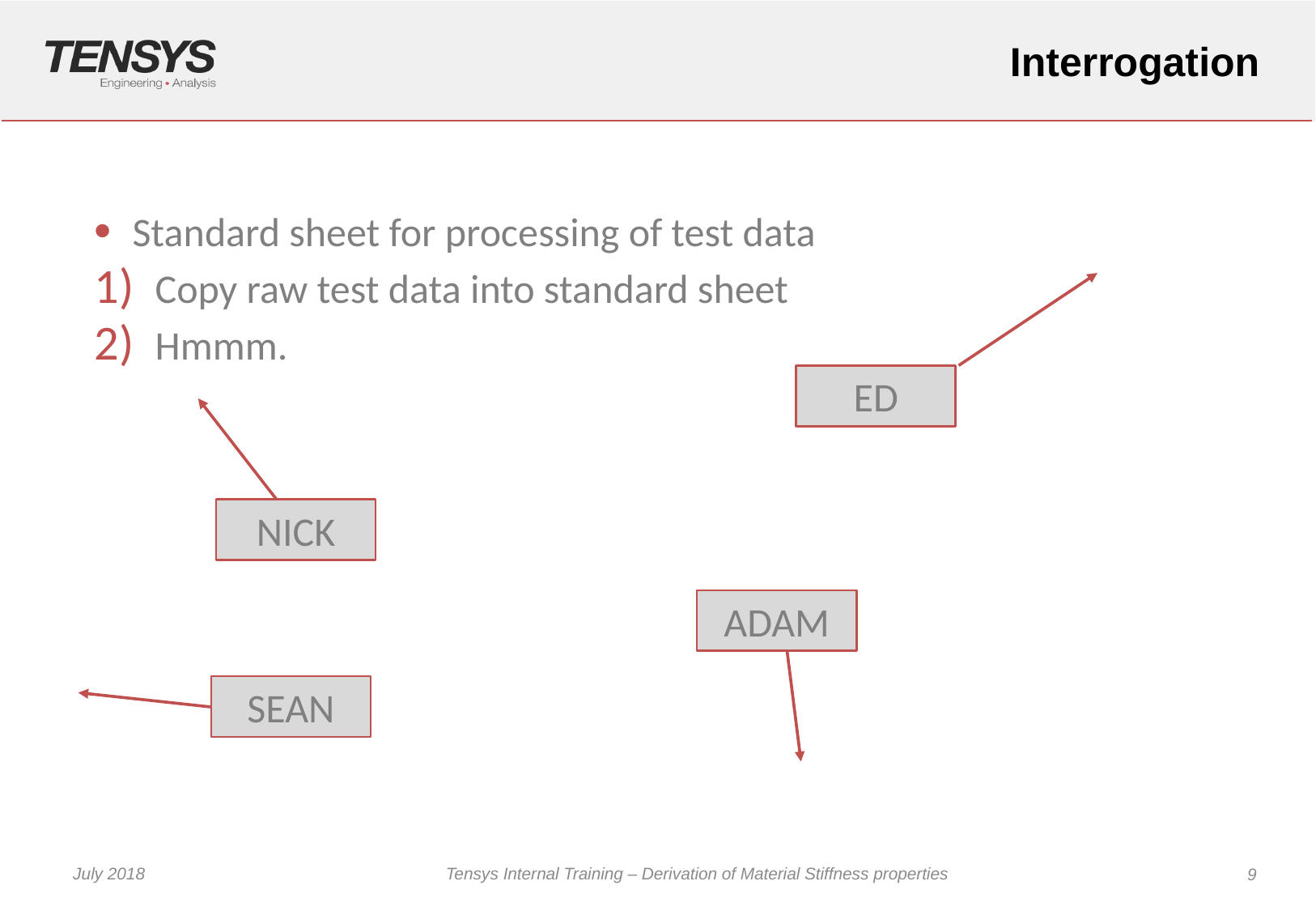

# Interrogation

Standard sheet for processing of test data
Copy raw test data into standard sheet
Hmmm.
ED
NICK
ADAM
SEAN
July 2018
Tensys Internal Training – Derivation of Material Stiffness properties
9